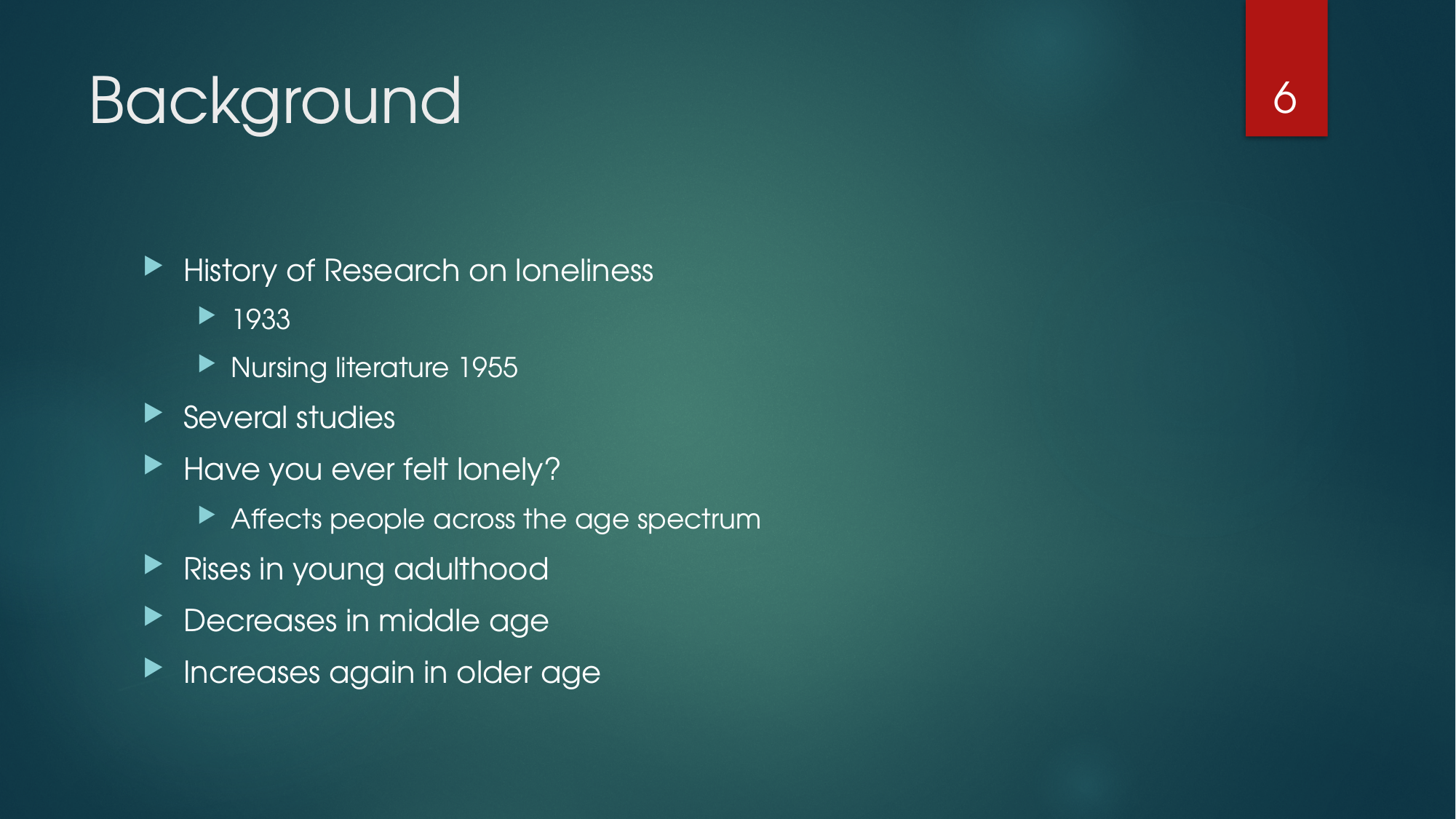

6
# Background
History of Research on loneliness
1933
Nursing literature 1955
Several studies
Have you ever felt lonely?
Affects people across the age spectrum
Rises in young adulthood
Decreases in middle age
Increases again in older age